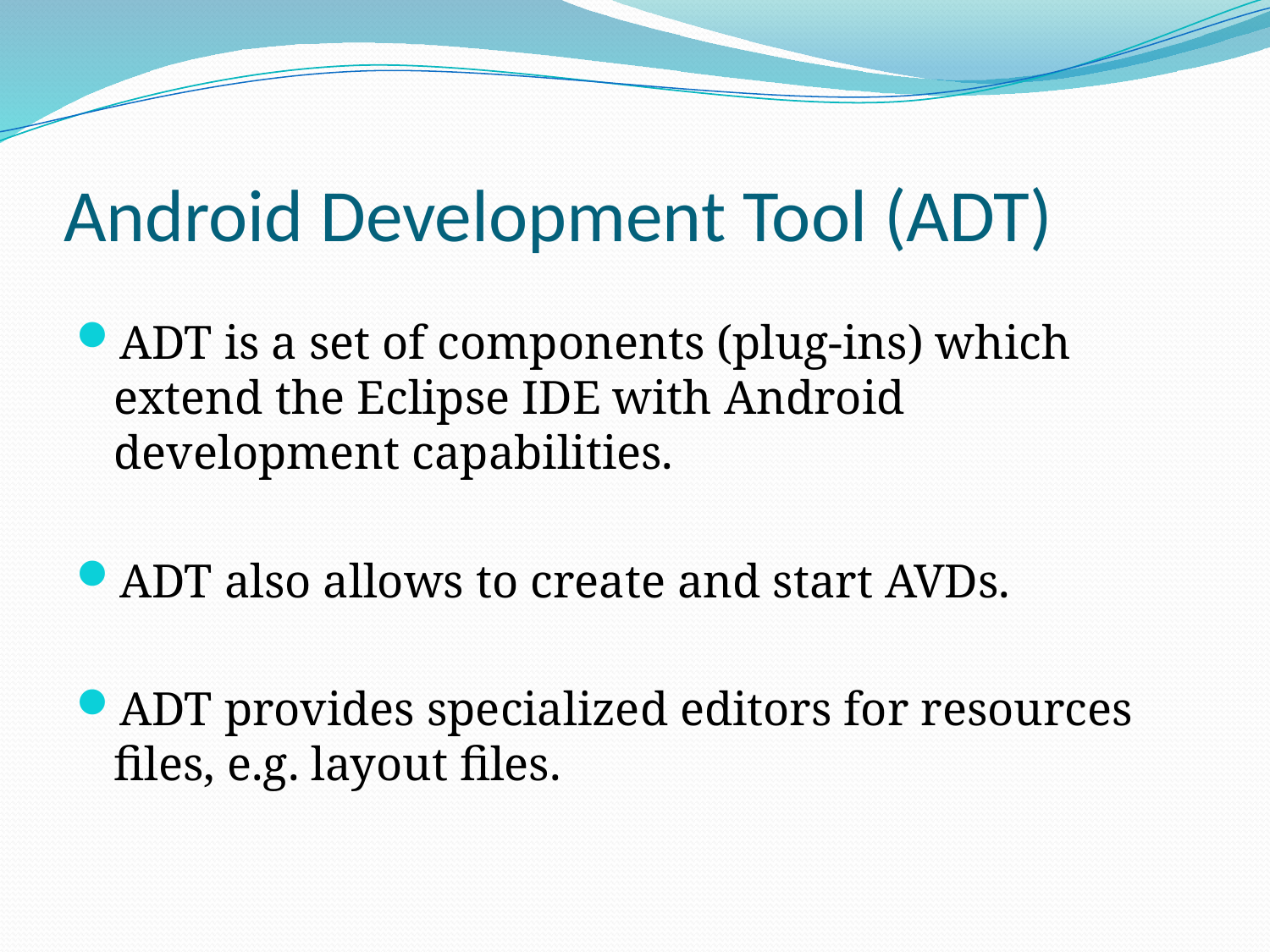

# Android Development Tool (ADT)
ADT is a set of components (plug-ins) which extend the Eclipse IDE with Android development capabilities.

ADT also allows to create and start AVDs.

ADT provides specialized editors for resources files, e.g. layout files.